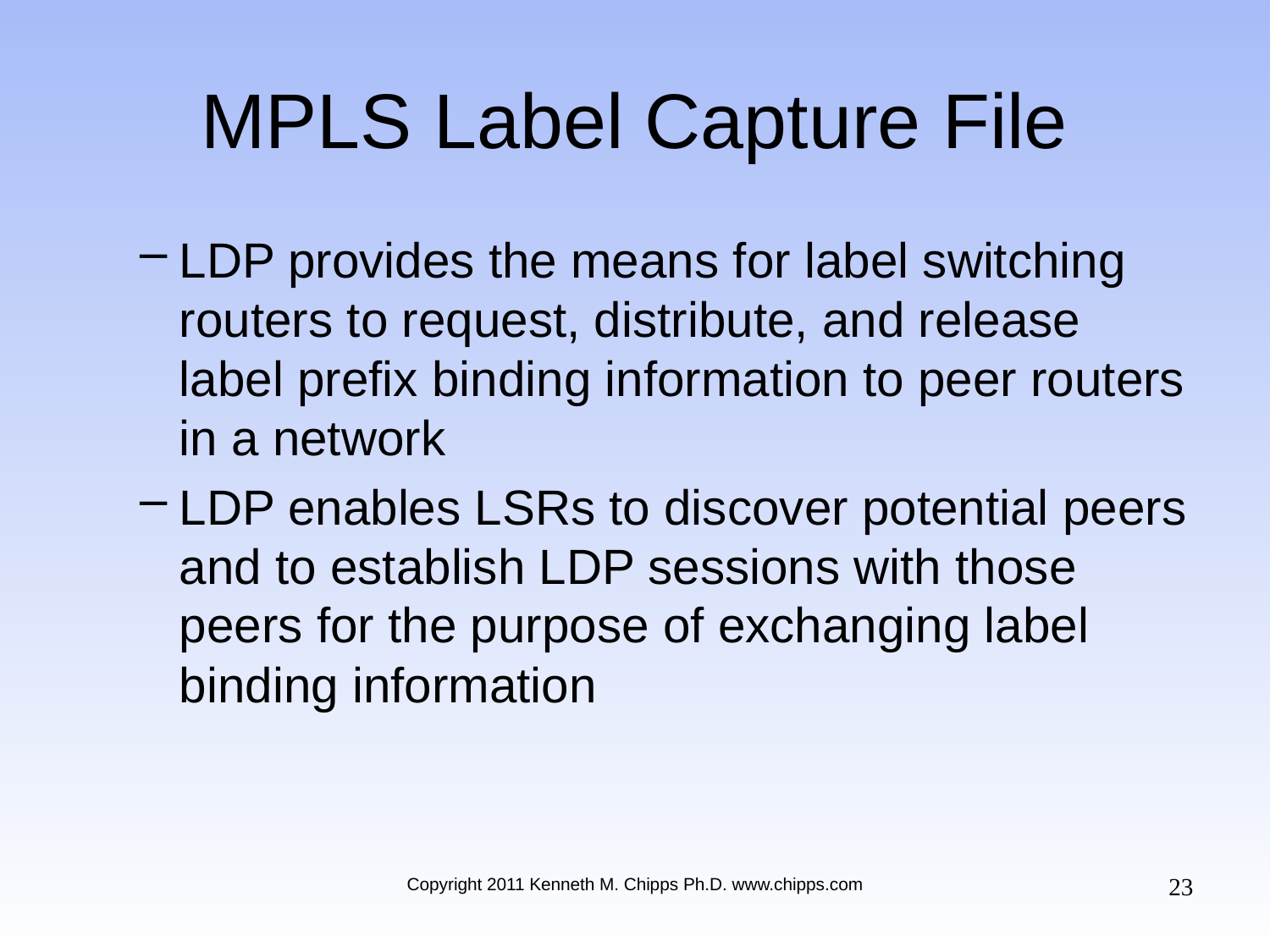

# MPLS Label Capture File
LDP provides the means for label switching routers to request, distribute, and release label prefix binding information to peer routers in a network
LDP enables LSRs to discover potential peers and to establish LDP sessions with those peers for the purpose of exchanging label binding information
23
Copyright 2011 Kenneth M. Chipps Ph.D. www.chipps.com